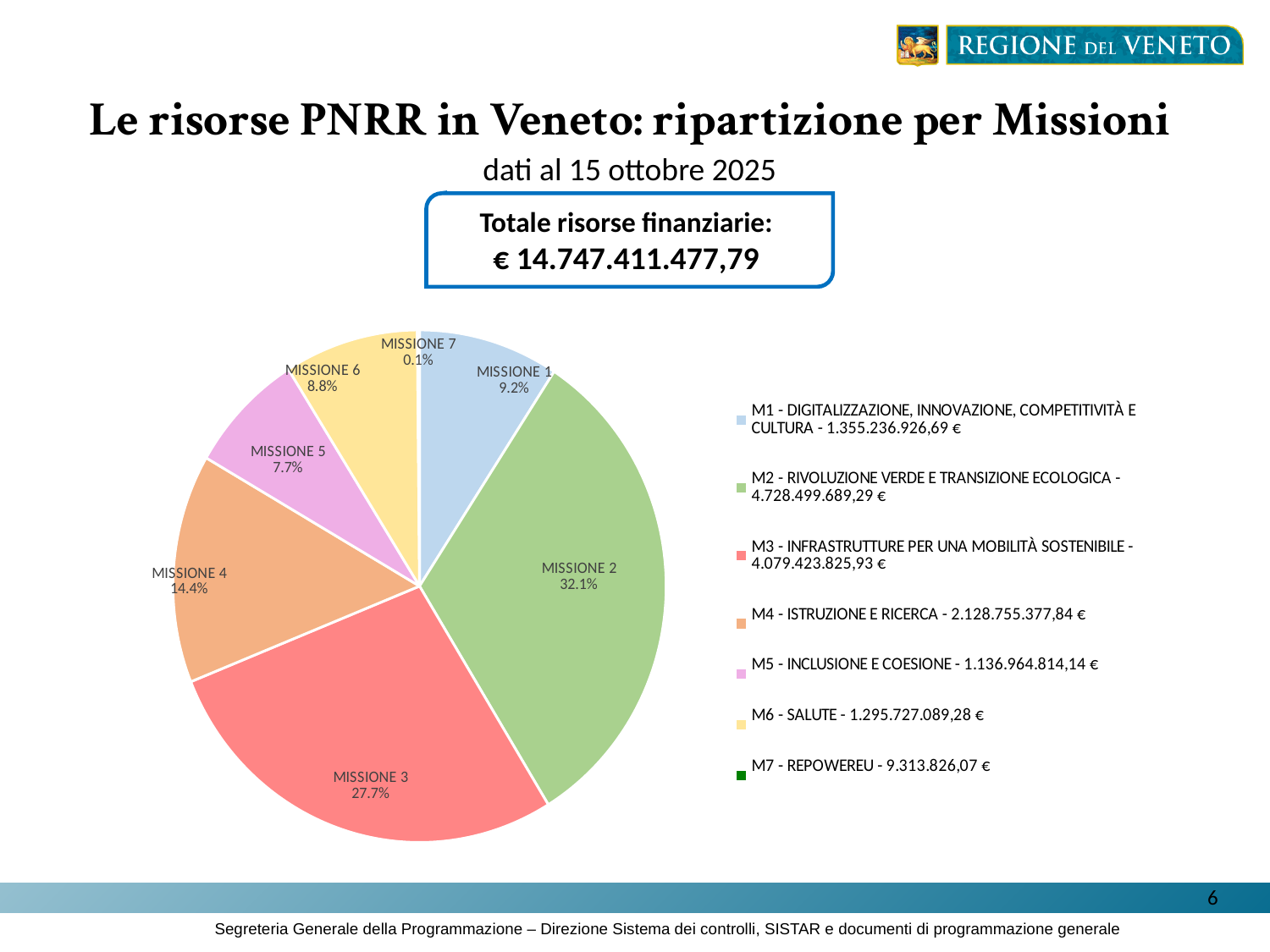

# Le risorse PNRR in Veneto: ripartizione per Missioni
dati al 15 ottobre 2025
Totale risorse finanziarie:
€ 14.747.411.477,79

### Chart

| Category |  |
|---|---|
| M1 - DIGITALIZZAZIONE, INNOVAZIONE, COMPETITIVITÀ E CULTURA - 1.355.236.926,69 € | 1355236926.69 |
| M2 - RIVOLUZIONE VERDE E TRANSIZIONE ECOLOGICA - 4.728.499.689,29 € | 4728499689.28699 |
| M3 - INFRASTRUTTURE PER UNA MOBILITÀ SOSTENIBILE - 4.079.423.825,93 € | 4079423825.93 |
| M4 - ISTRUZIONE E RICERCA - 2.128.755.377,84 € | 2128755377.84001 |
| M5 - INCLUSIONE E COESIONE - 1.136.964.814,14 € | 1138673621.1752052 |
| M6 - SALUTE - 1.295.727.089,28 € | 1295727089.28 |
| M7 - REPOWEREU - 9.313.826,07 € | 21094947.589999996 |
6